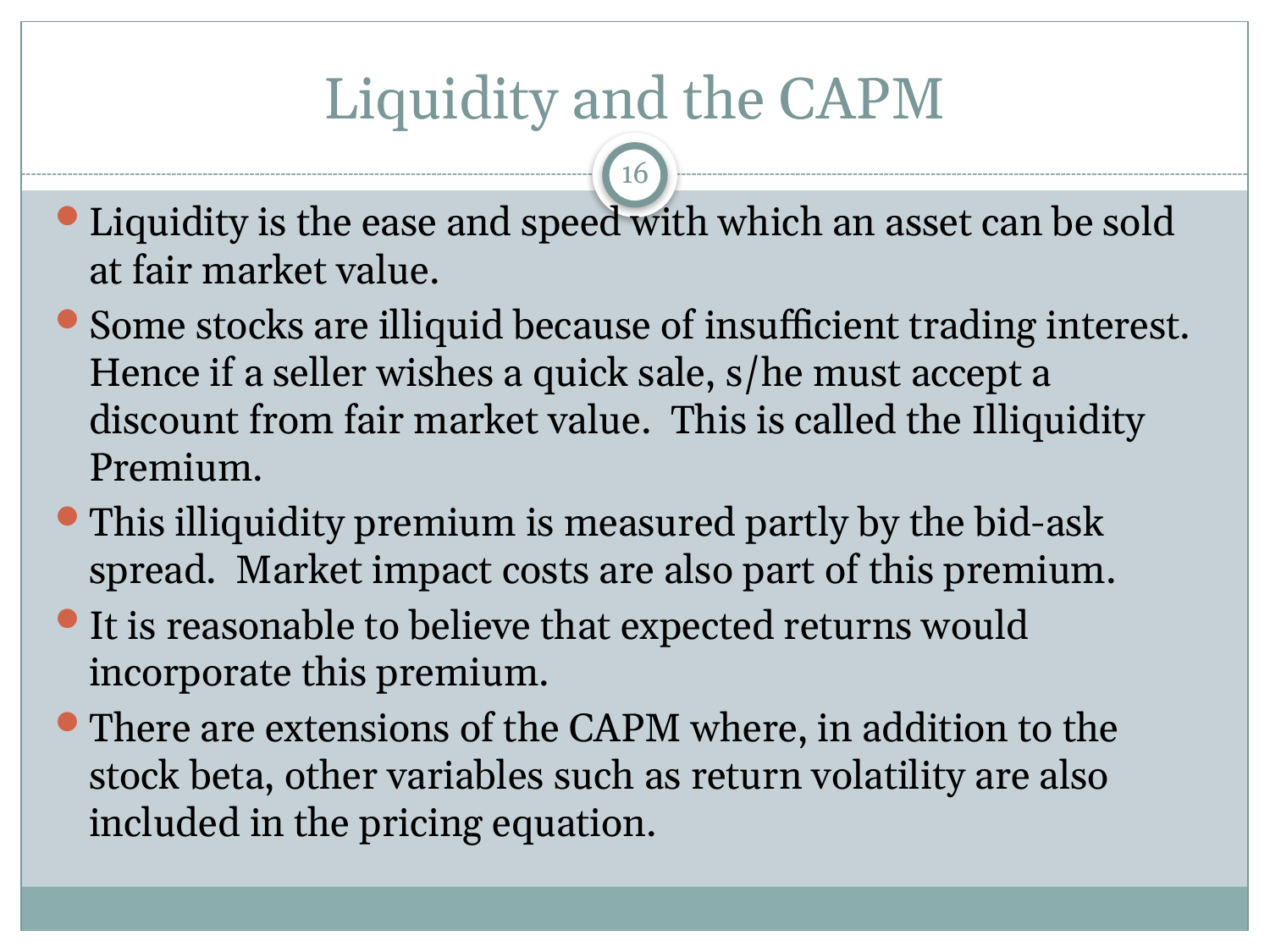

# Liquidity and the CAPM
16
Liquidity is the ease and speed with which an asset can be sold at fair market value.
Some stocks are illiquid because of insufficient trading interest.  Hence if a seller wishes a quick sale, s/he must accept a discount from fair market value.  This is called the Illiquidity Premium.
This illiquidity premium is measured partly by the bid-ask spread.  Market impact costs are also part of this premium.
It is reasonable to believe that expected returns would incorporate this premium.
There are extensions of the CAPM where, in addition to the stock beta, other variables such as return volatility are also included in the pricing equation.